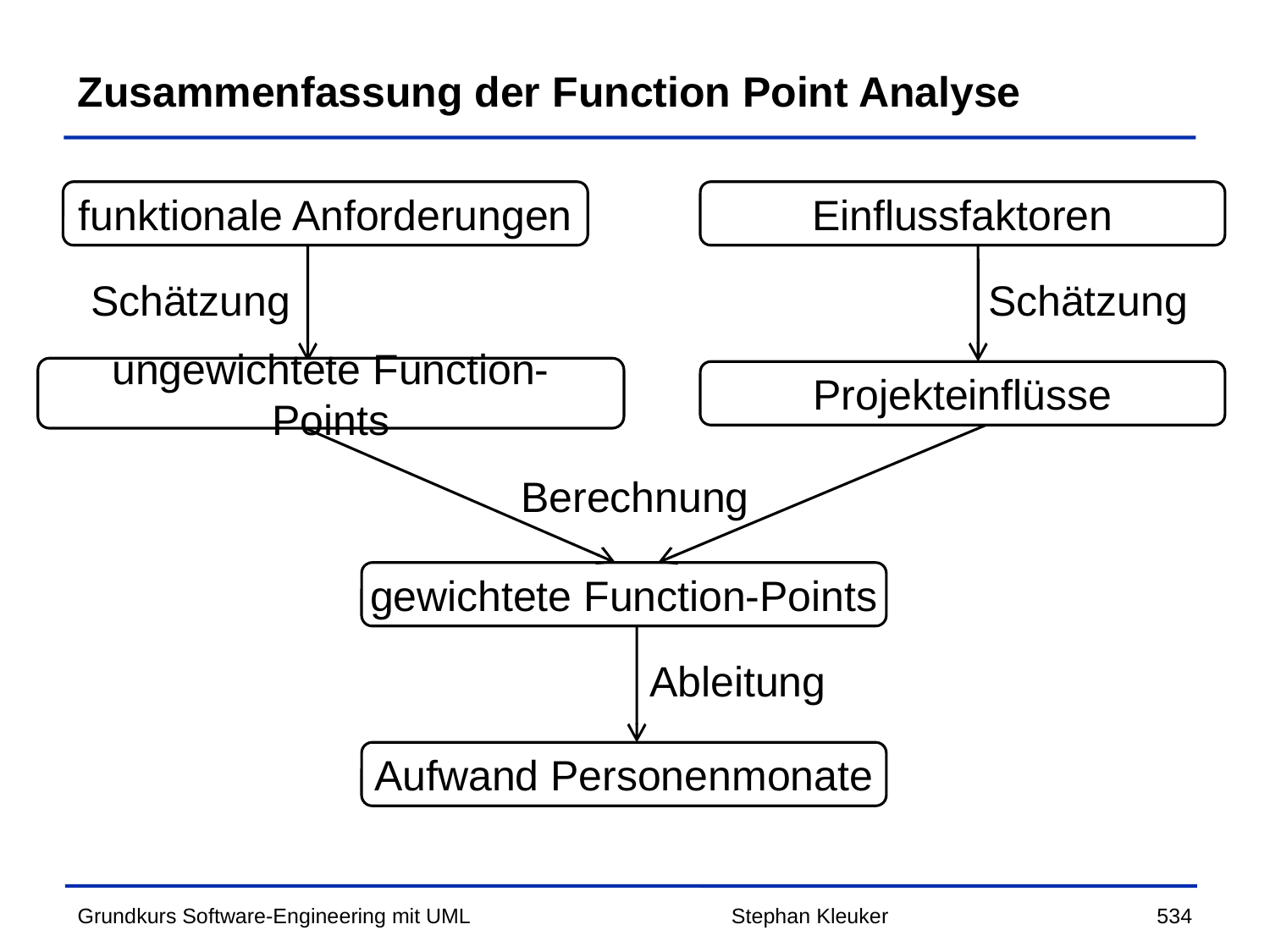

# Zusammenfassung der Function Point Analyse
funktionale Anforderungen
Einflussfaktoren

Schätzung
Schätzung
ungewichtete Function-Points
Projekteinflüsse

Berechnung
gewichtete Function-Points

Ableitung
Aufwand Personenmonate
Stephan Kleuker